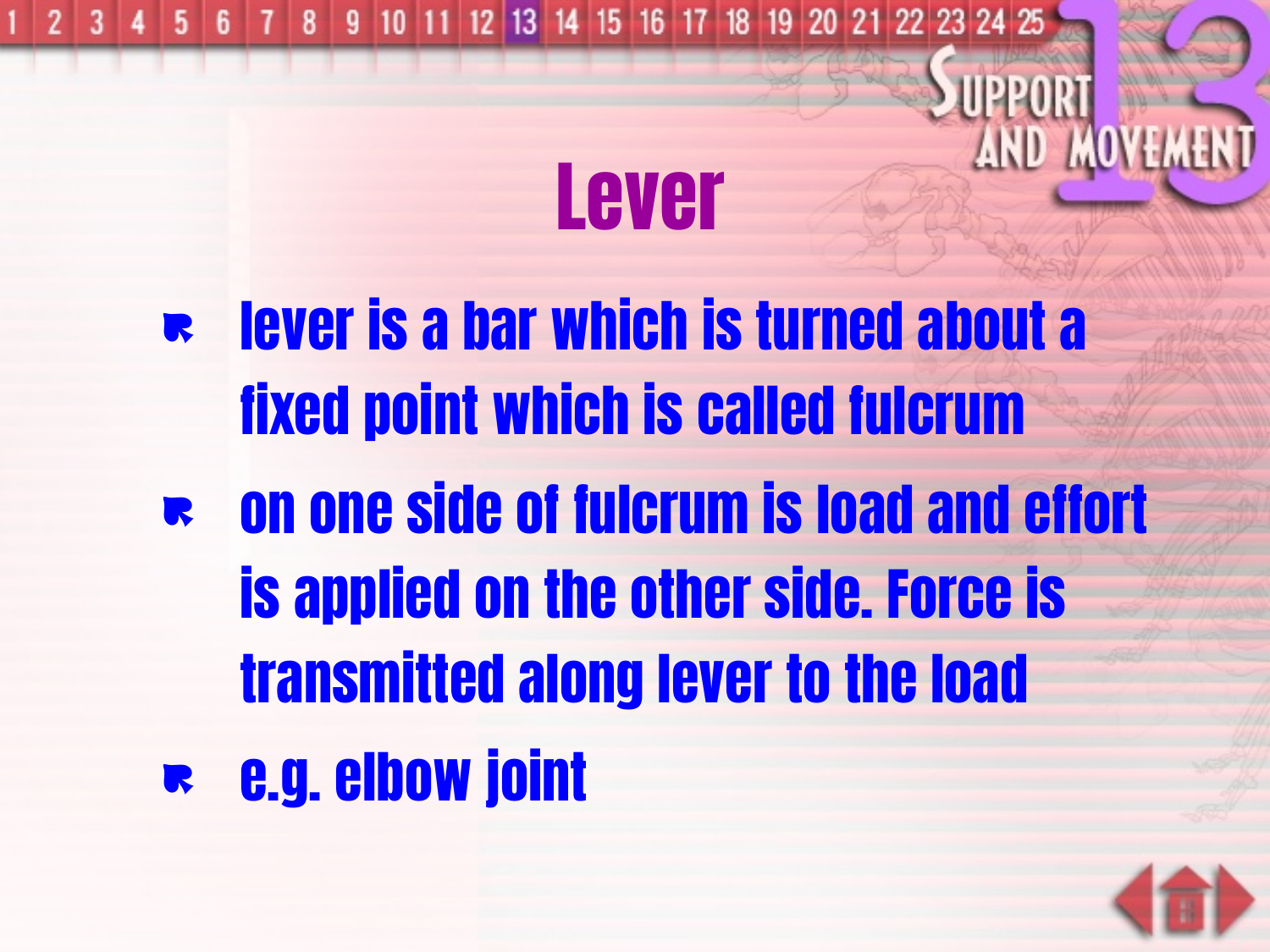

Lever
lever is a bar which is turned about a fixed point which is called fulcrum
on one side of fulcrum is load and effort is applied on the other side. Force is transmitted along lever to the load
e.g. elbow joint